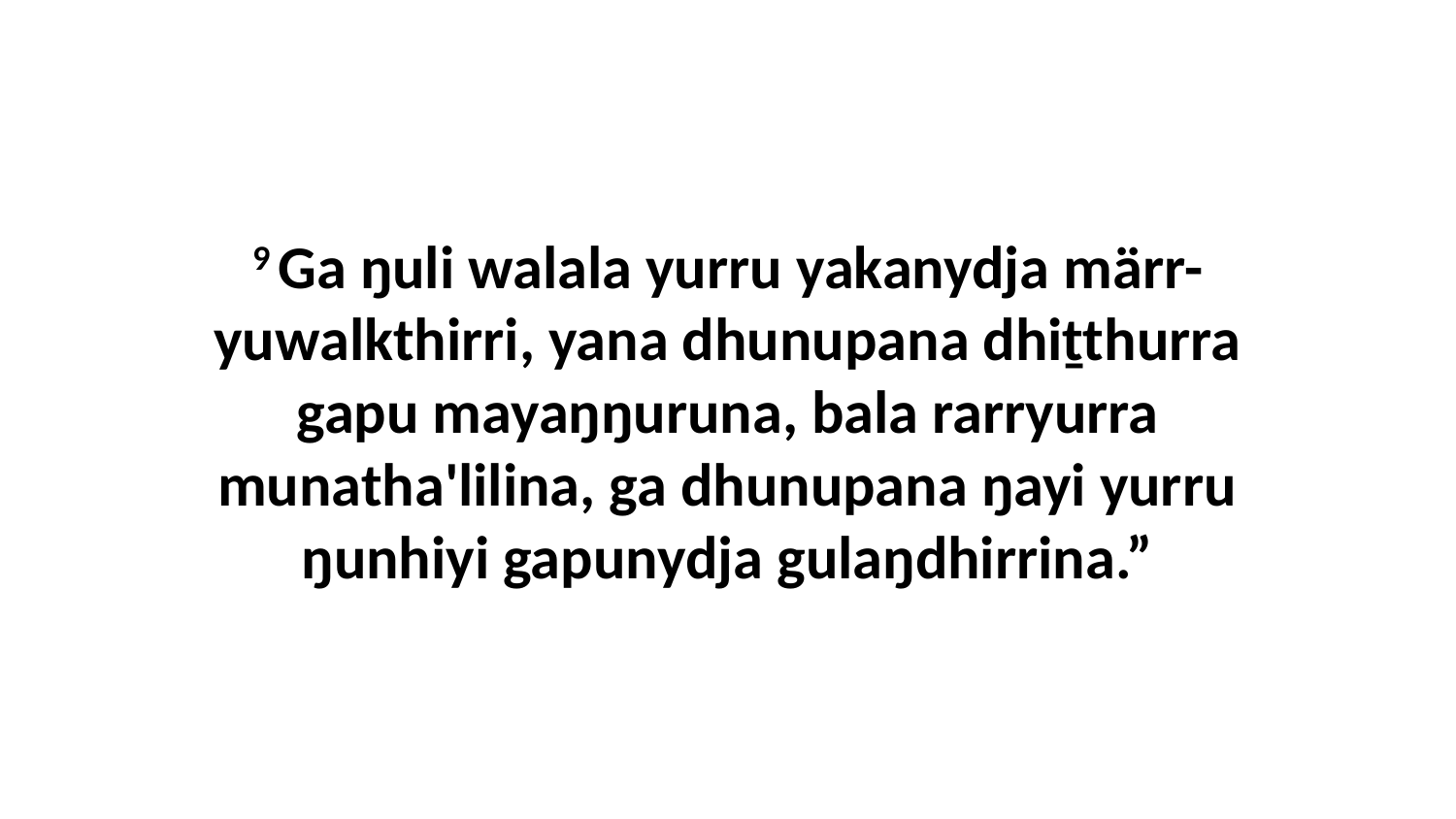

9 Ga ŋuli walala yurru yakanydja märr-yuwalkthirri, yana dhunupana dhiṯthurra gapu mayaŋŋuruna, bala rarryurra munatha'lilina, ga dhunupana ŋayi yurru ŋunhiyi gapunydja gulaŋdhirrina.”